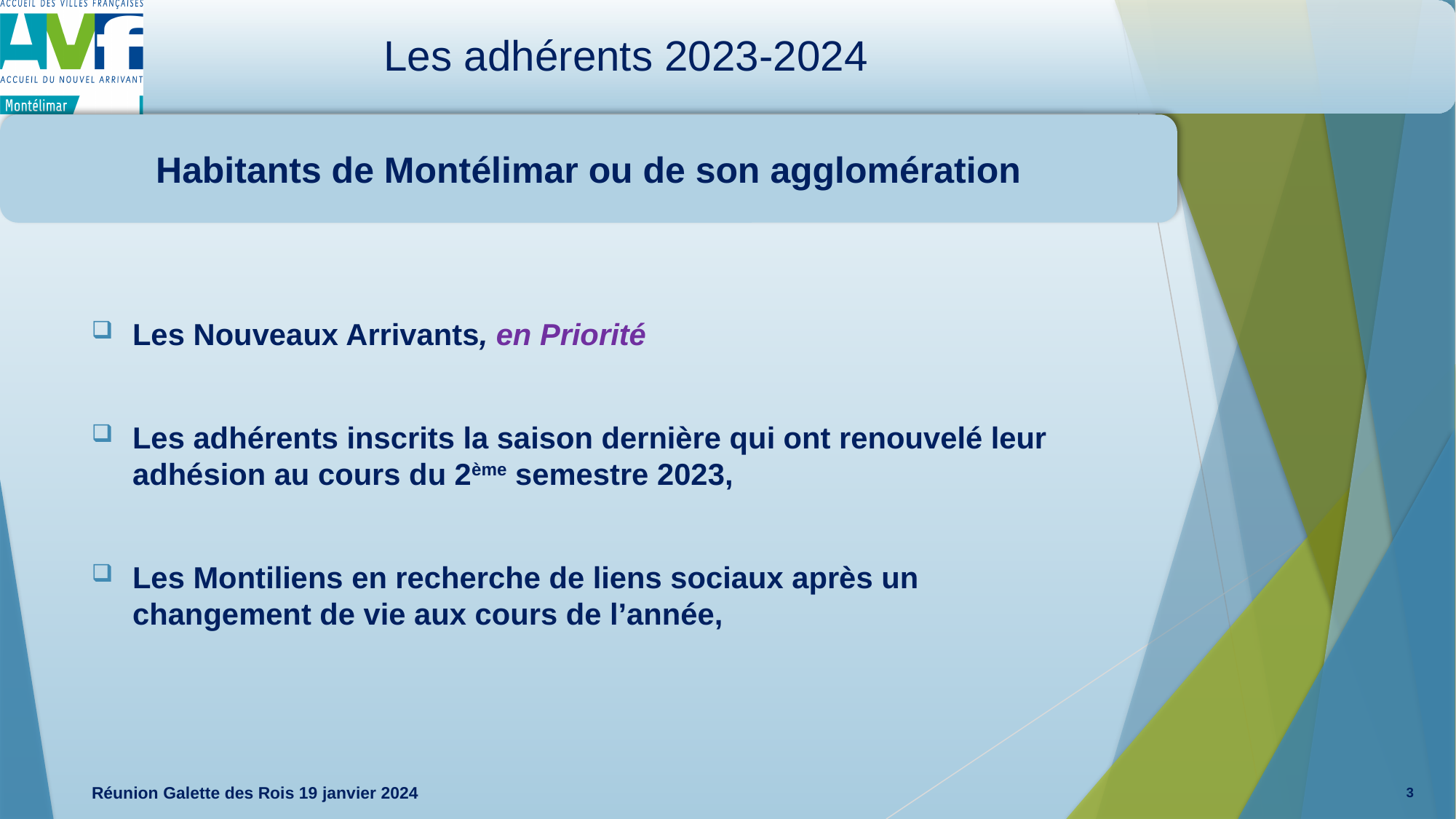

# Les adhérents 2023-2024
Habitants de Montélimar ou de son agglomération

Les Nouveaux Arrivants, en Priorité

Les adhérents inscrits la saison dernière qui ont renouvelé leur adhésion au cours du 2ème semestre 2023,

Les Montiliens en recherche de liens sociaux après un changement de vie aux cours de l’année,
Réunion Galette des Rois 19 janvier 2024
3